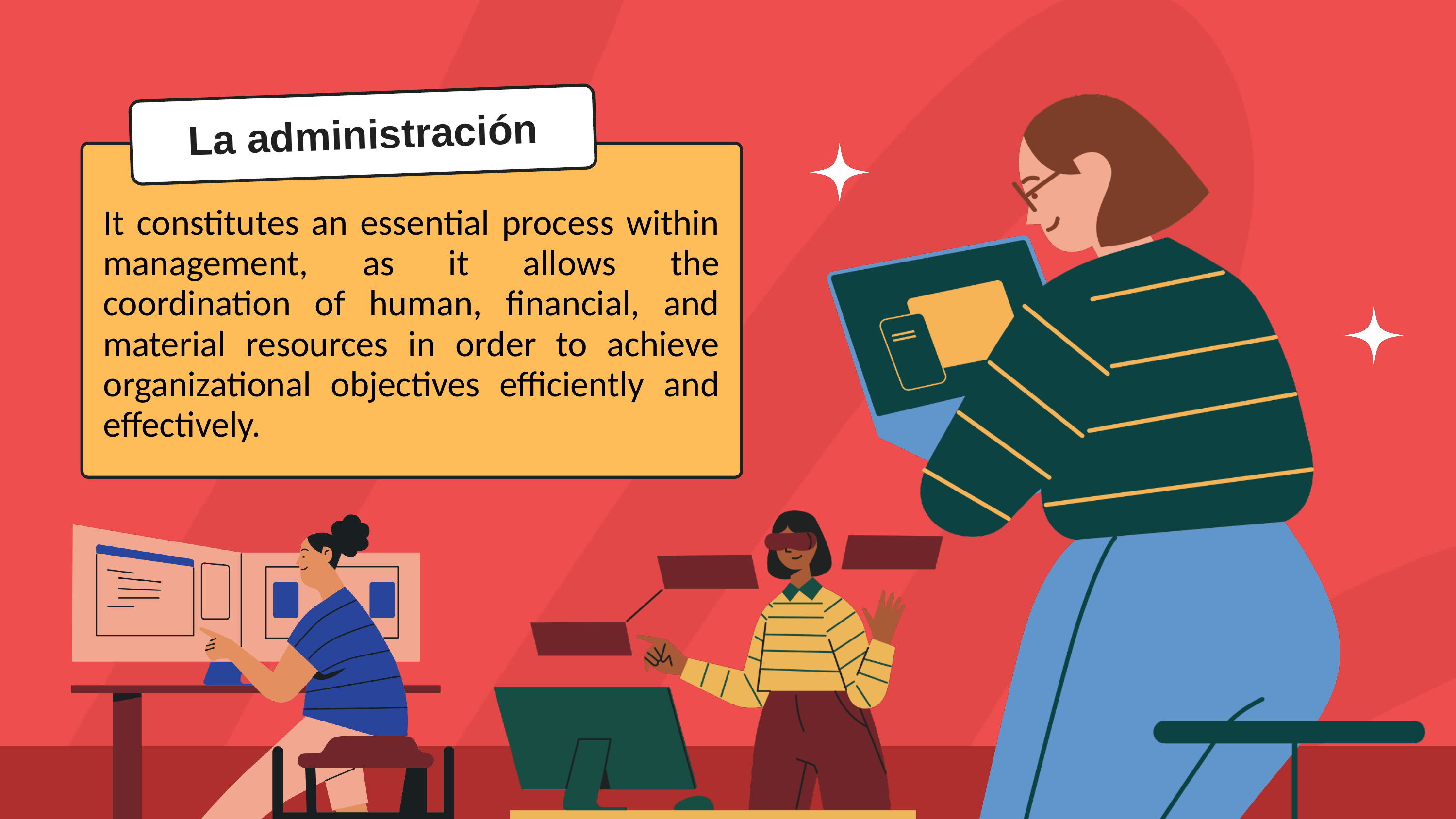

La administración

It constitutes an essential process within management, as it allows the coordination of human, financial, and material resources in order to achieve organizational objectives efficiently and effectively.